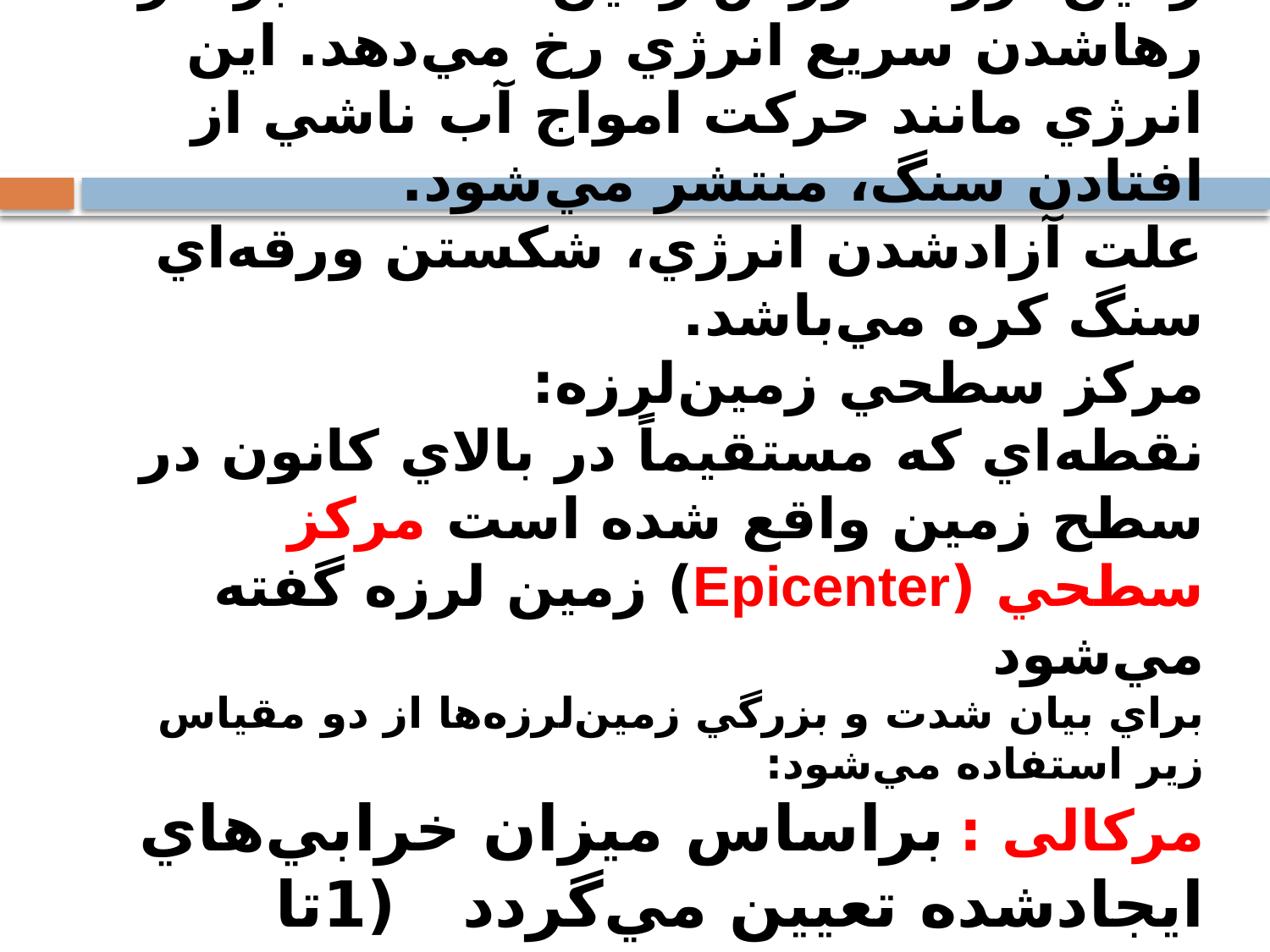

# دانستنی های برای معلم زمين لرزه، لرزش زمين است كه بر اثر رهاشدن سريع انرژي رخ مي‌دهد. اين انرژي مانند حركت امواج آب ناشي از افتادن سنگ، منتشر مي‌شود. علت آزادشدن انرژي، شكستن ورقه‌اي سنگ كره مي‌باشد. مركز سطحي زمين‌لرزه: نقطه‌اي كه مستقيماً در بالاي كانون در سطح زمين واقع شده است مركز سطحي (Epicenter) زمين لرزه گفته مي‌شود براي بيان شدت و بزرگي زمين‌لرزه‌ها از دو مقياس زير استفاده مي‌شود: مرکالی : براساس ميزان خرابي‌هاي ايجادشده تعيين مي‌گردد   (1تا 12 )2-ریشتر:اين مقياس براساس انرژي آزادشده تعيين مي‌گردد (1تا 10)